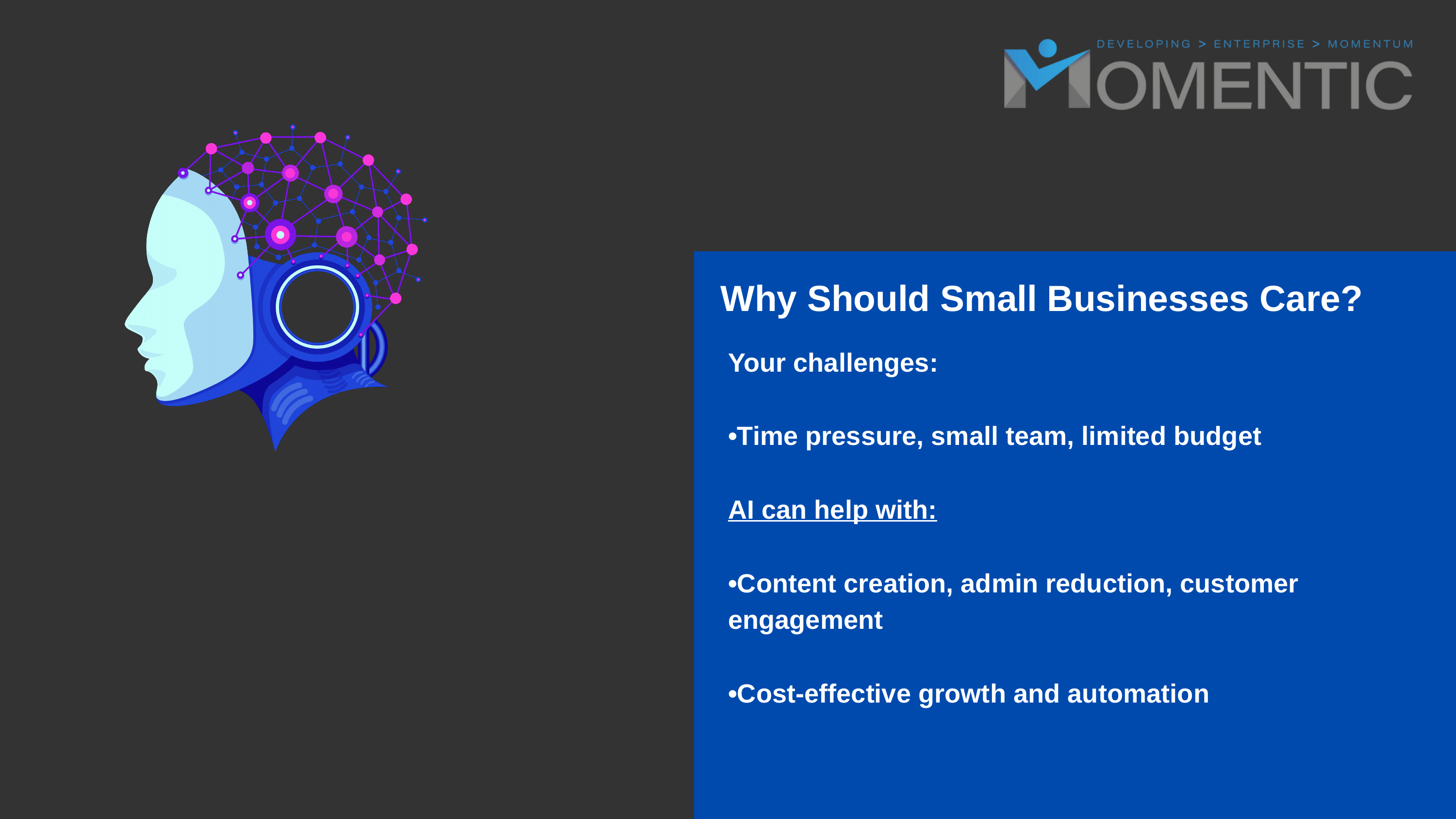

Why Should Small Businesses Care?
Your challenges:

•Time pressure, small team, limited budget

AI can help with:

•Content creation, admin reduction, customer engagement

•Cost-effective growth and automation